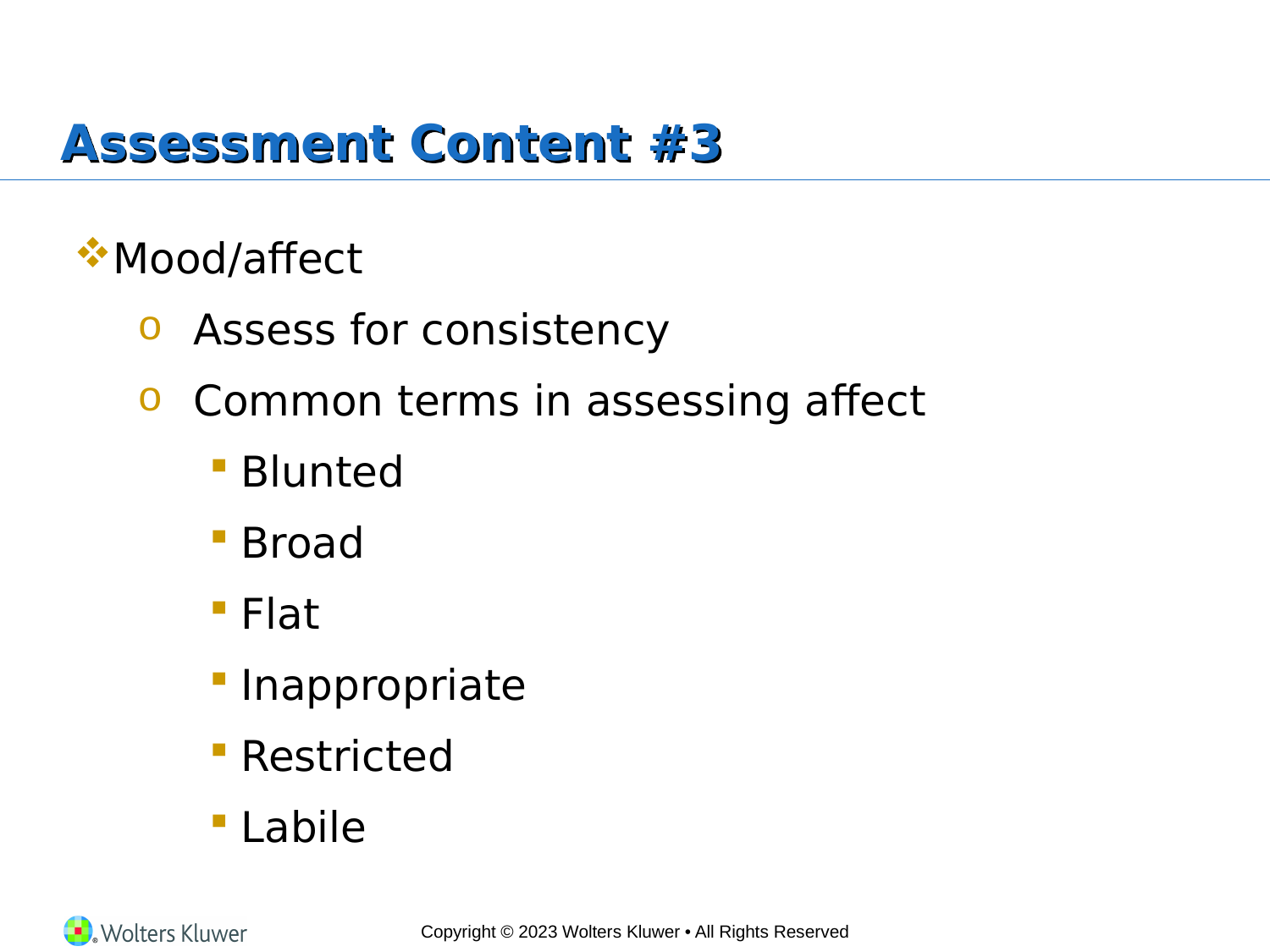

# Assessment Content #3
Mood/affect
Assess for consistency
Common terms in assessing affect
Blunted
Broad
Flat
Inappropriate
Restricted
Labile